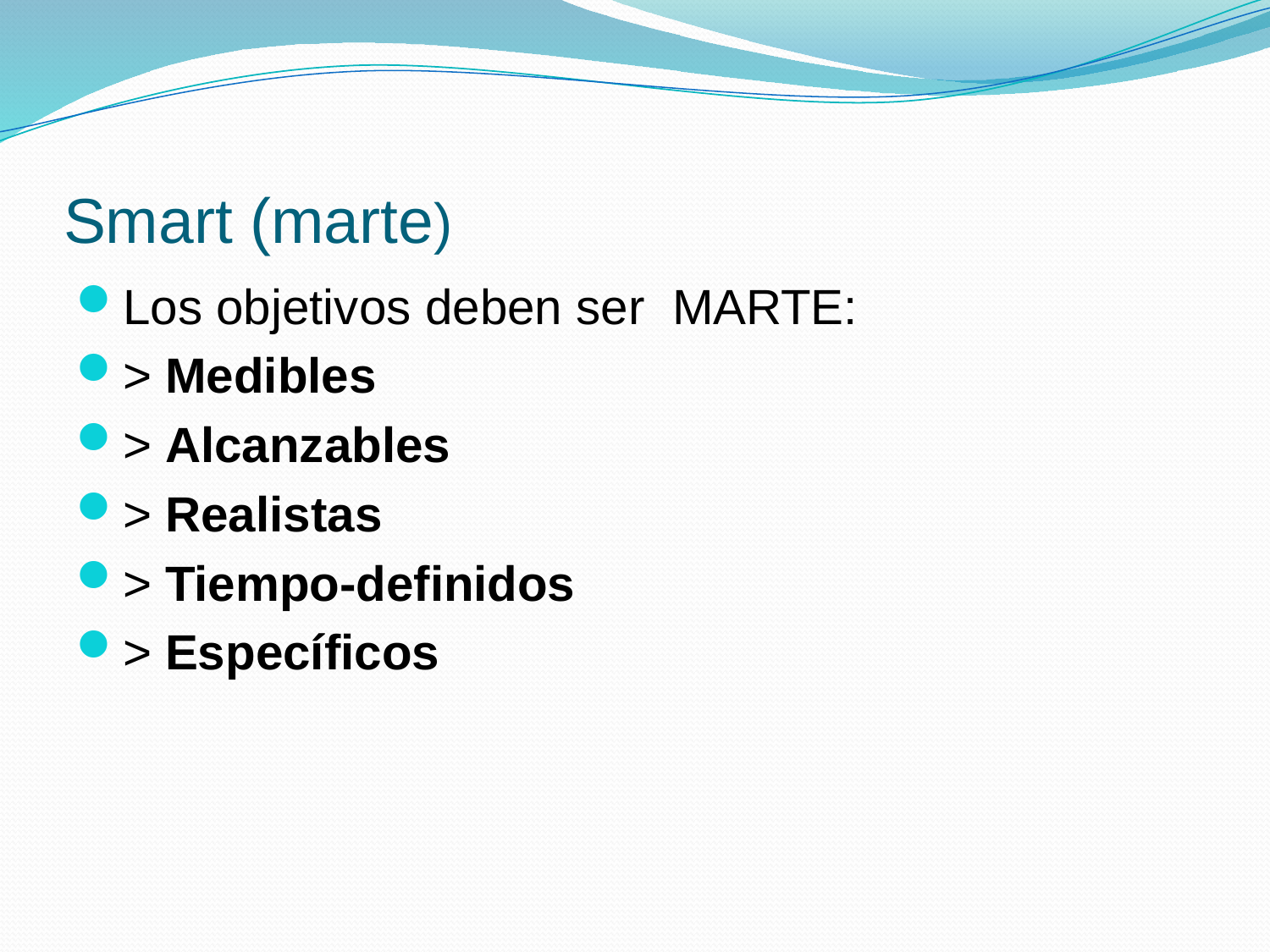

# Smart (marte)
Los objetivos deben ser  MARTE:
> Medibles
> Alcanzables
> Realistas
> Tiempo-definidos
> Específicos